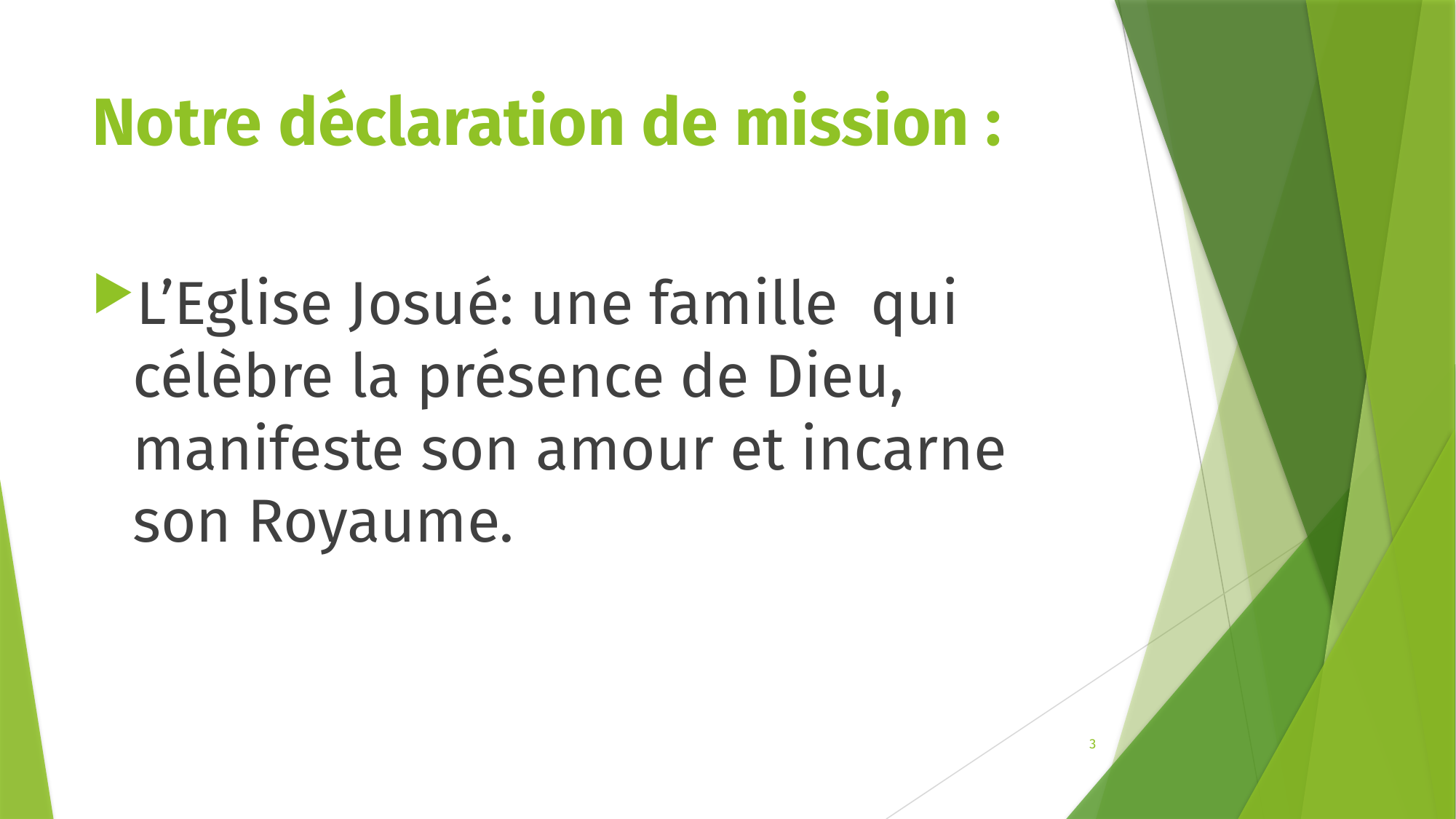

# Notre déclaration de mission :
L’Eglise Josué: une famille  qui célèbre la présence de Dieu, manifeste son amour et incarne son Royaume.
3